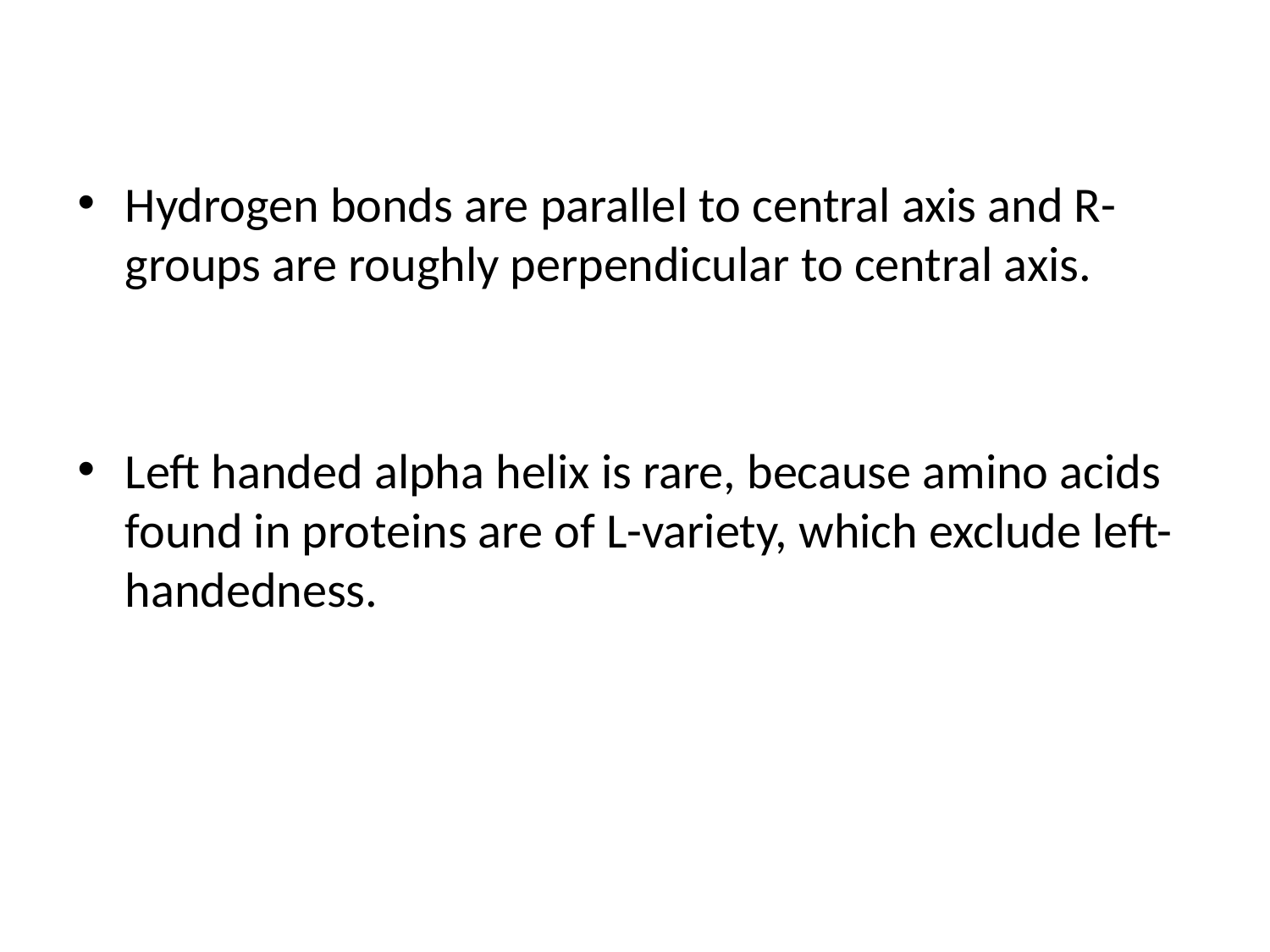

Hydrogen bonds are parallel to central axis and R-groups are roughly perpendicular to central axis.

Left handed alpha helix is rare, because amino acids found in proteins are of L-variety, which exclude left-handedness.